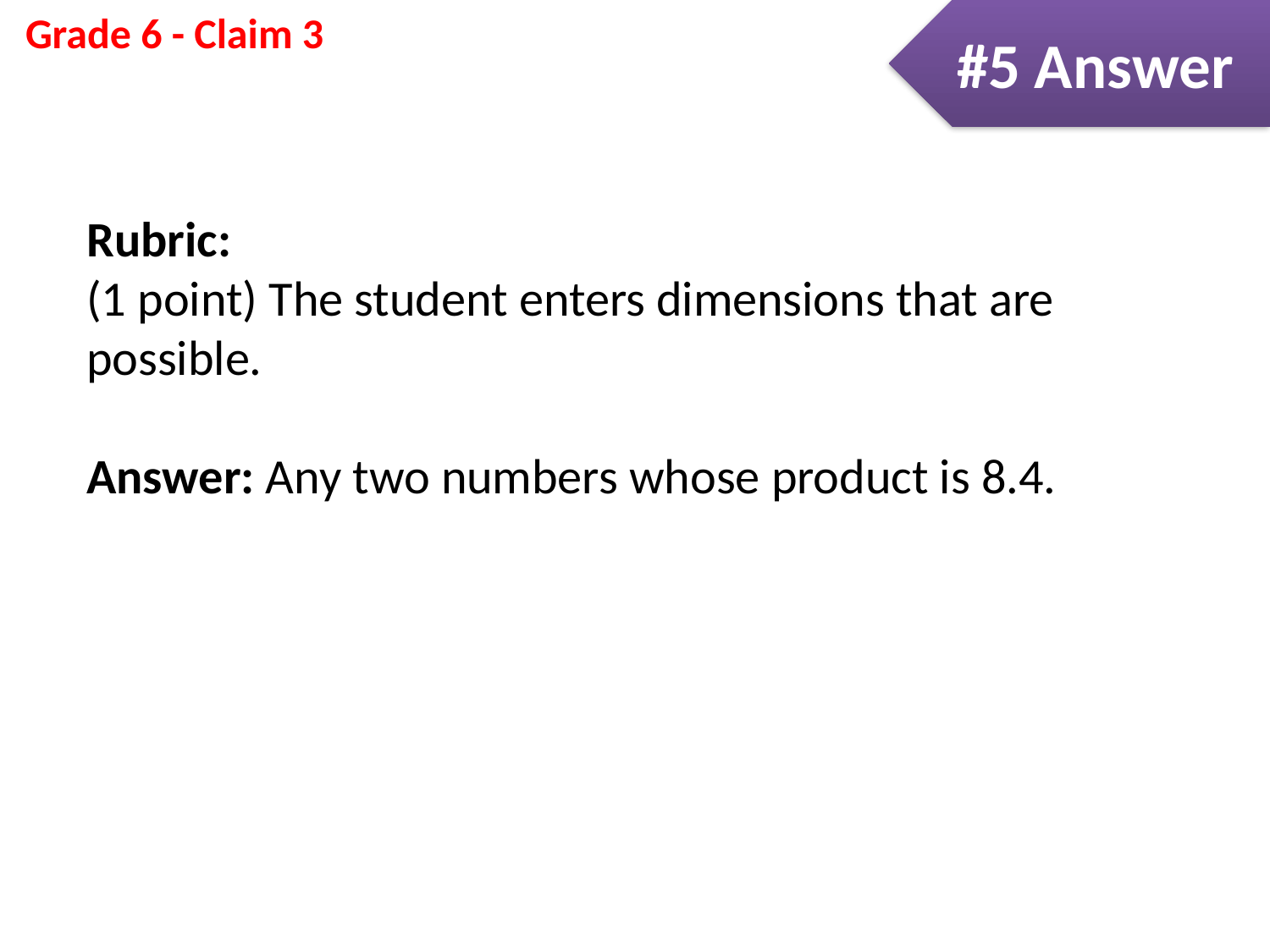

#5 Answer
Rubric:
(1 point) The student enters dimensions that are possible.

Answer: Any two numbers whose product is 8.4.